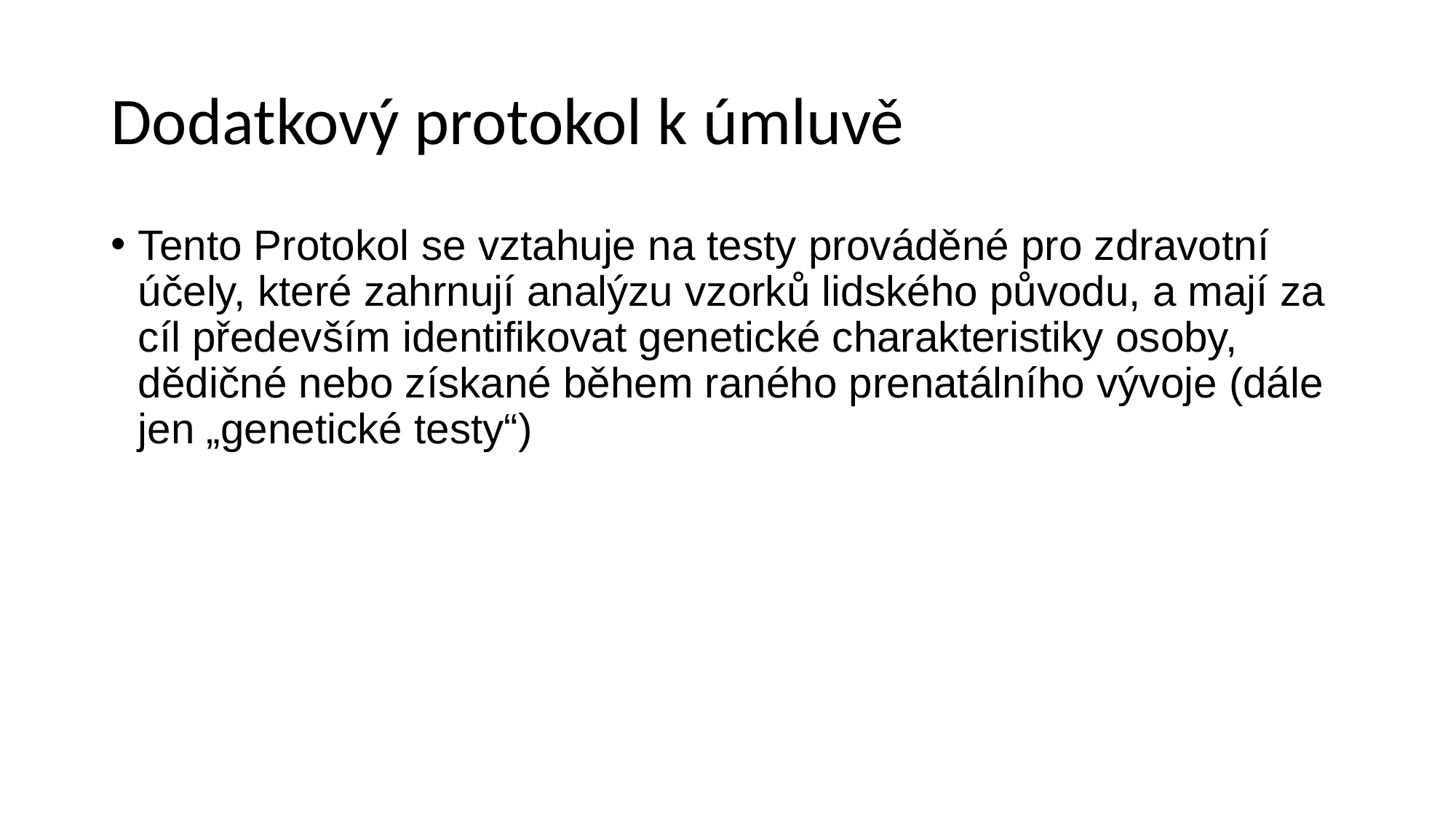

# Dodatkový protokol k úmluvě
Tento Protokol se vztahuje na testy prováděné pro zdravotní účely, které zahrnují analýzu vzorků lidského původu, a mají za cíl především identifikovat genetické charakteristiky osoby, dědičné nebo získané během raného prenatálního vývoje (dále jen „genetické testy“)